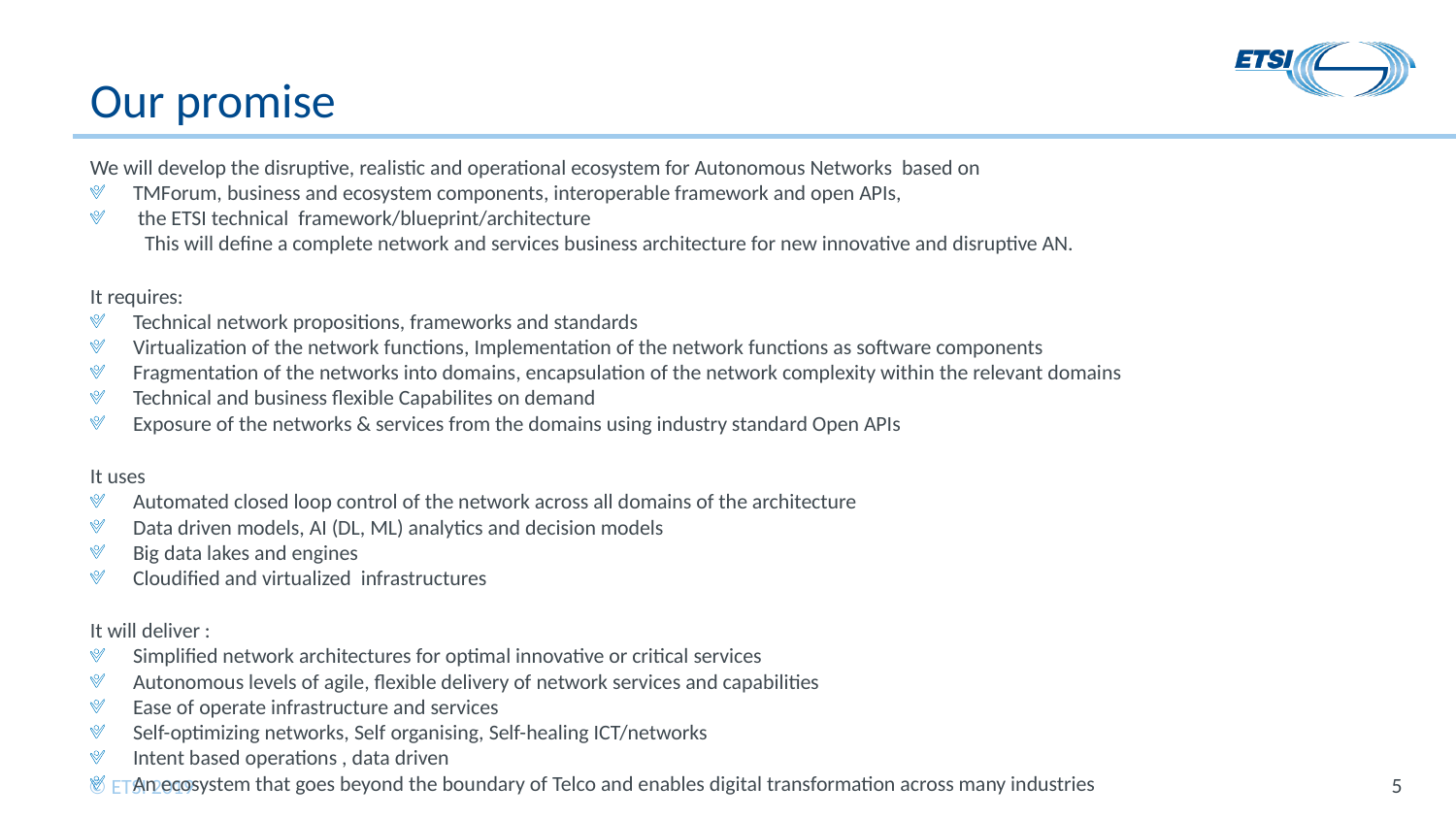

# Our promise
We will develop the disruptive, realistic and operational ecosystem for Autonomous Networks  based on
TMForum, business and ecosystem components, interoperable framework and open APIs,
 the ETSI technical  framework/blueprint/architecture
This will define a complete network and services business architecture for new innovative and disruptive AN.
It requires:
Technical network propositions, frameworks and standards
Virtualization of the network functions, Implementation of the network functions as software components
Fragmentation of the networks into domains, encapsulation of the network complexity within the relevant domains
Technical and business flexible Capabilites on demand
Exposure of the networks & services from the domains using industry standard Open APIs
It uses
Automated closed loop control of the network across all domains of the architecture
Data driven models, AI (DL, ML) analytics and decision models
Big data lakes and engines
Cloudified and virtualized  infrastructures
It will deliver :
Simplified network architectures for optimal innovative or critical services
Autonomous levels of agile, flexible delivery of network services and capabilities
Ease of operate infrastructure and services
Self-optimizing networks, Self organising, Self-healing ICT/networks
Intent based operations , data driven
An ecosystem that goes beyond the boundary of Telco and enables digital transformation across many industries